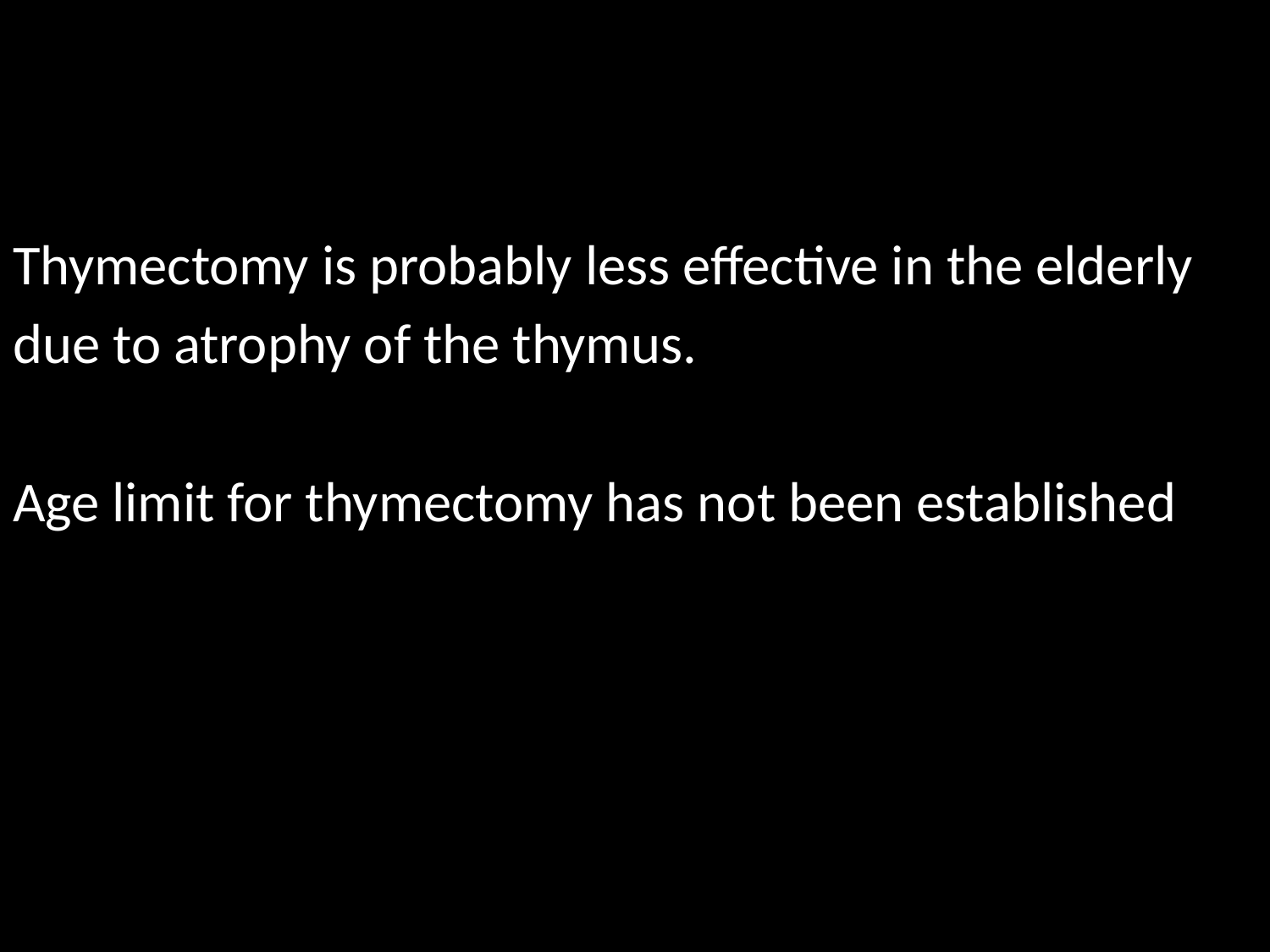

#
Thymectomy is probably less effective in the elderly
due to atrophy of the thymus.

Age limit for thymectomy has not been established